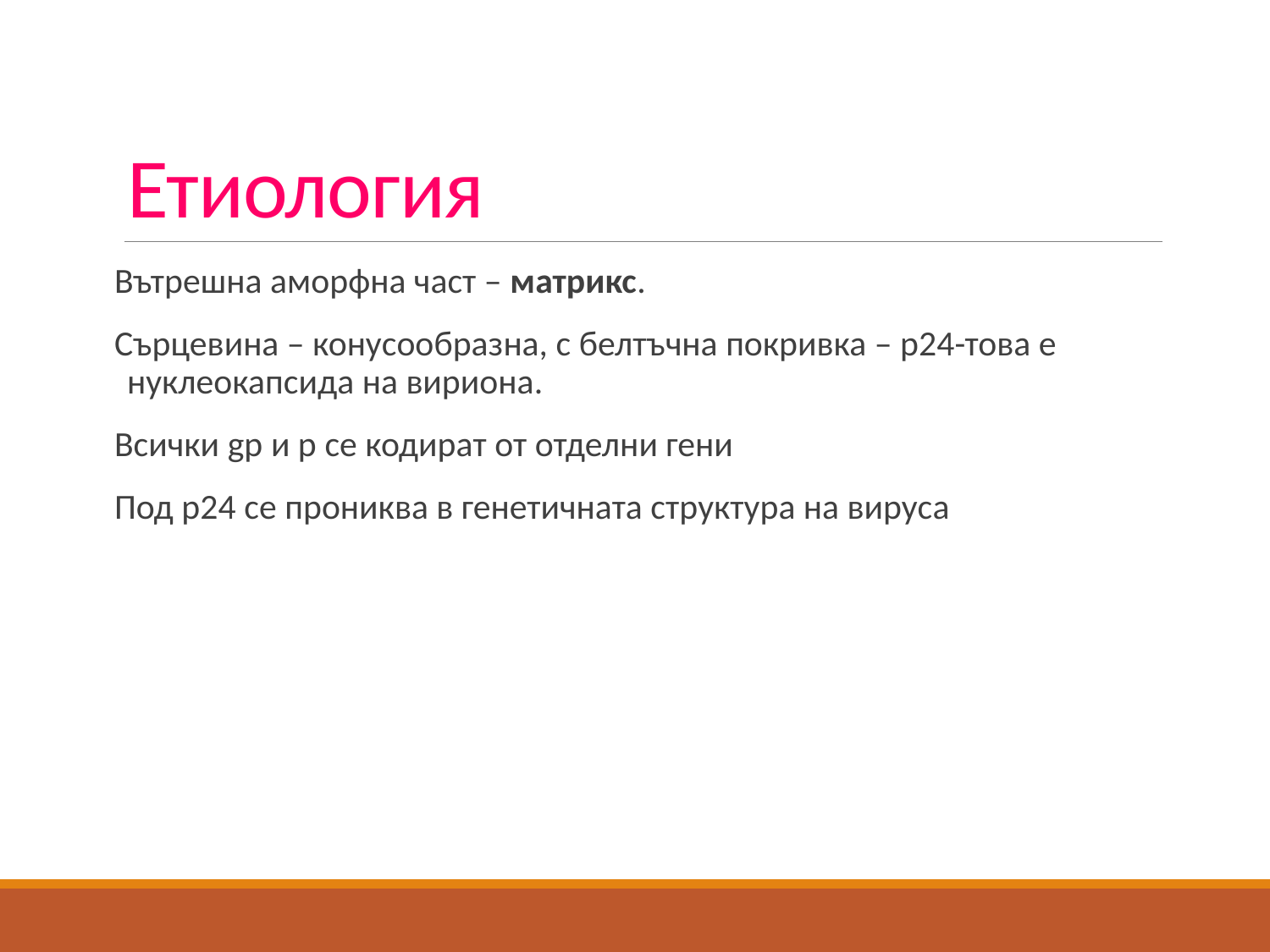

# Етиология
Вътрешна аморфна част – матрикс.
Сърцевина – конусообразна, с белтъчна покривка – р24-това е нуклеокапсида на вириона.
Всички gp и р се кодират от отделни гени
Под р24 се прониква в генетичната структура на вируса